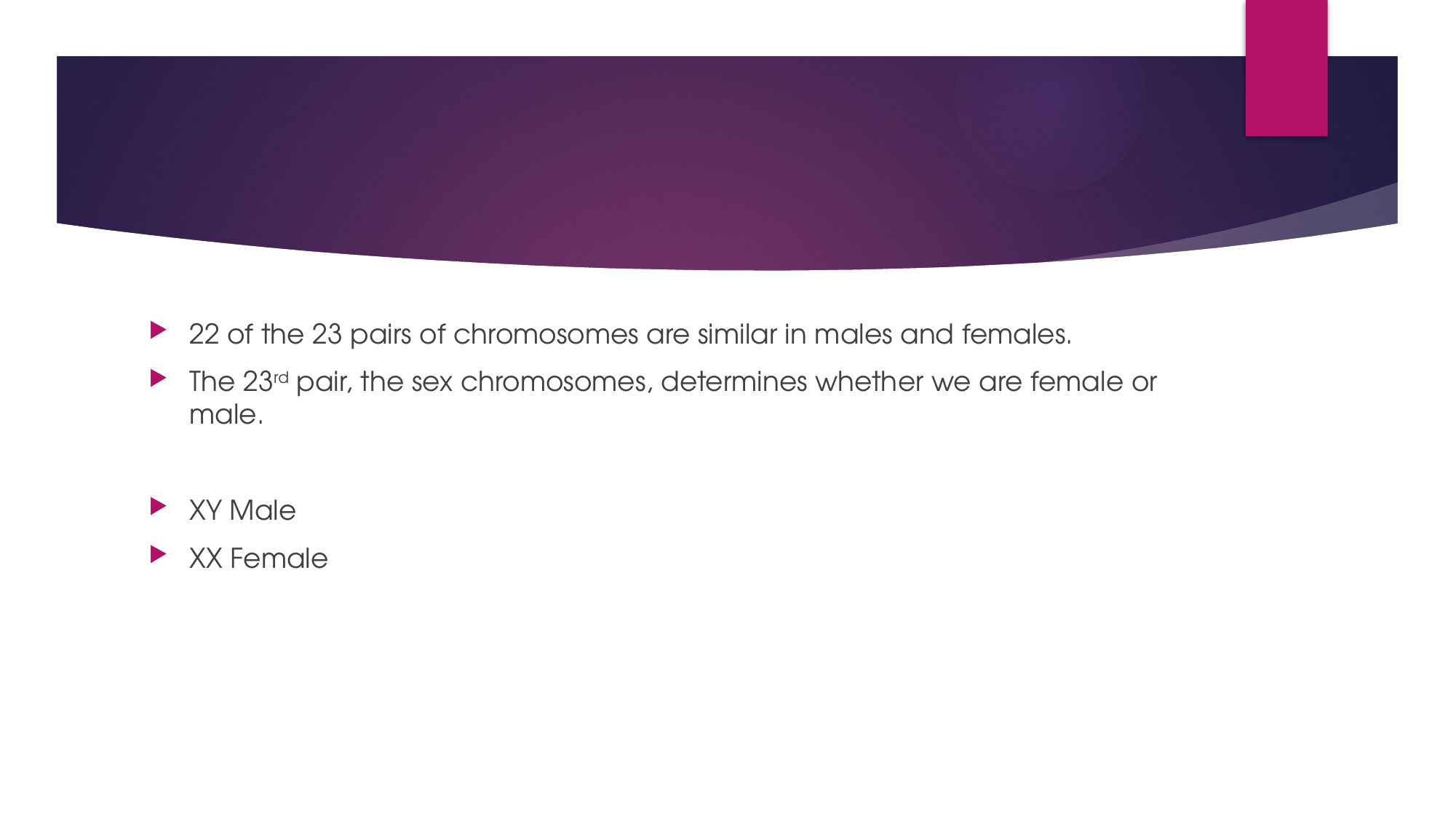

#
22 of the 23 pairs of chromosomes are similar in males and females.
The 23rd pair, the sex chromosomes, determines whether we are female or male.

XY Male
XX Female